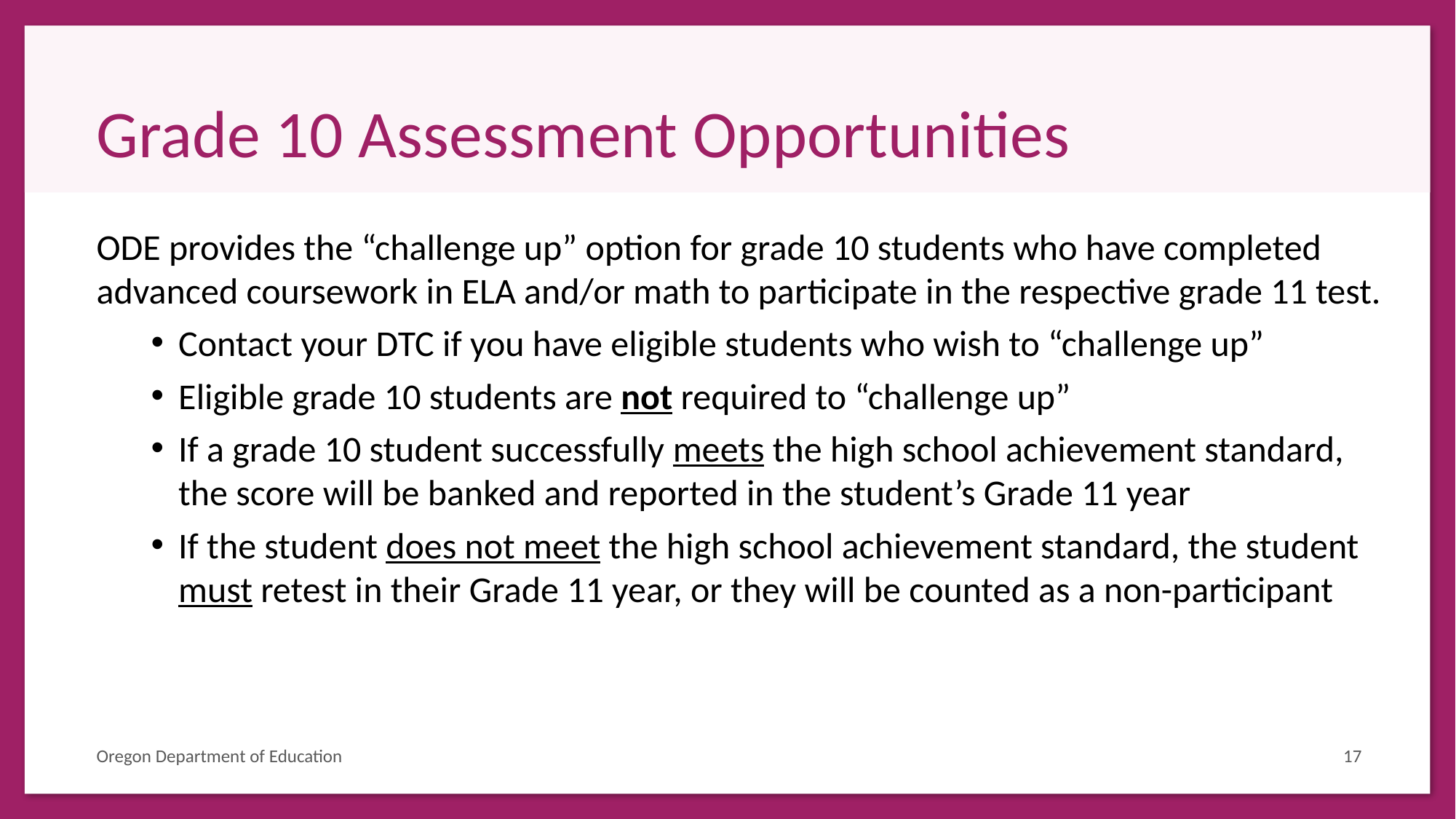

# Grade 10 Assessment Opportunities
ODE provides the “challenge up” option for grade 10 students who have completed advanced coursework in ELA and/or math to participate in the respective grade 11 test.
Contact your DTC if you have eligible students who wish to “challenge up”
Eligible grade 10 students are not required to “challenge up”
If a grade 10 student successfully meets the high school achievement standard, the score will be banked and reported in the student’s Grade 11 year
If the student does not meet the high school achievement standard, the student must retest in their Grade 11 year, or they will be counted as a non-participant
Oregon Department of Education
17